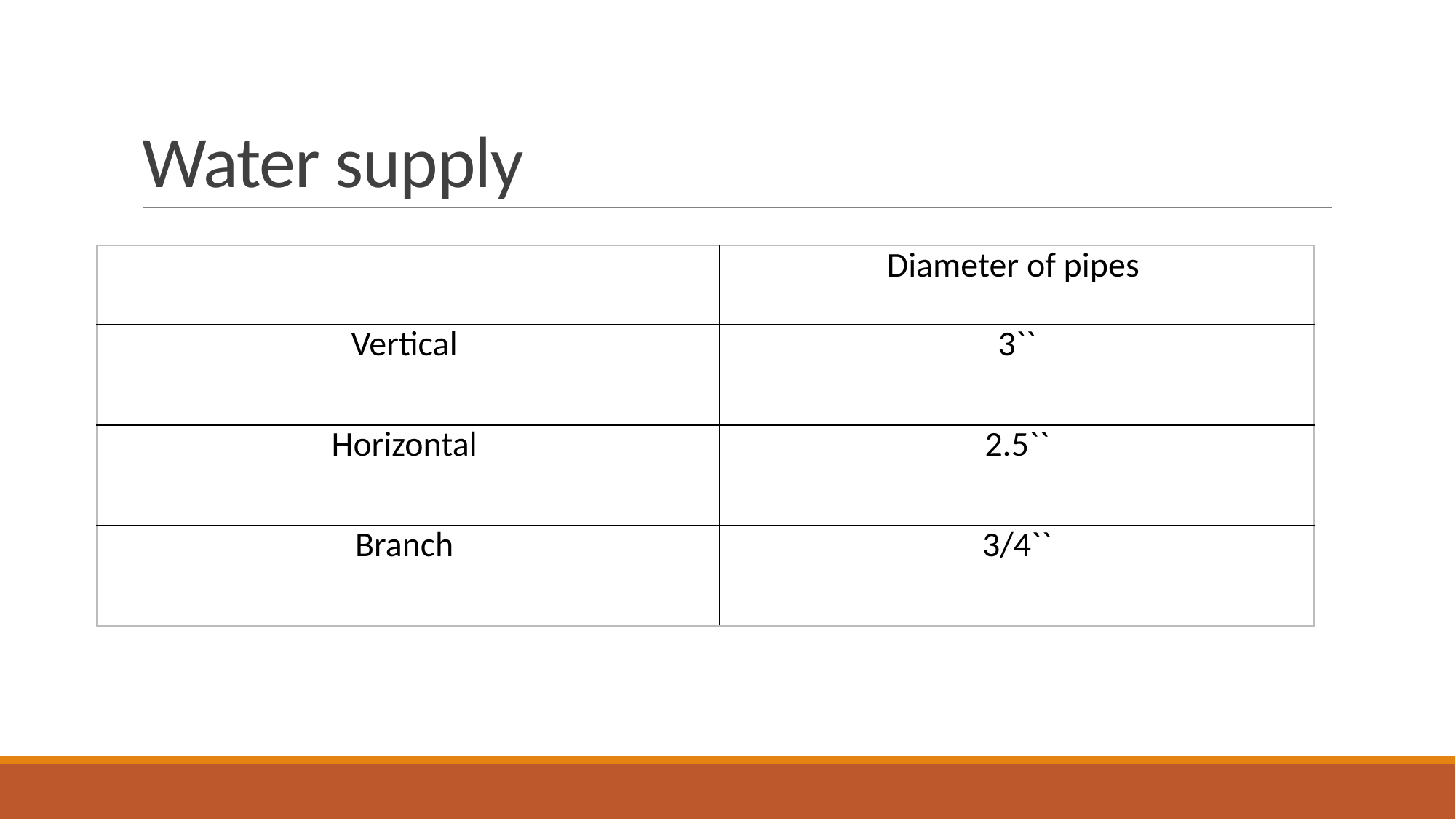

# Water supply
|  | Diameter of pipes |
| --- | --- |
| Vertical | 3`` |
| Horizontal | 2.5`` |
| Branch | 3/4`` |